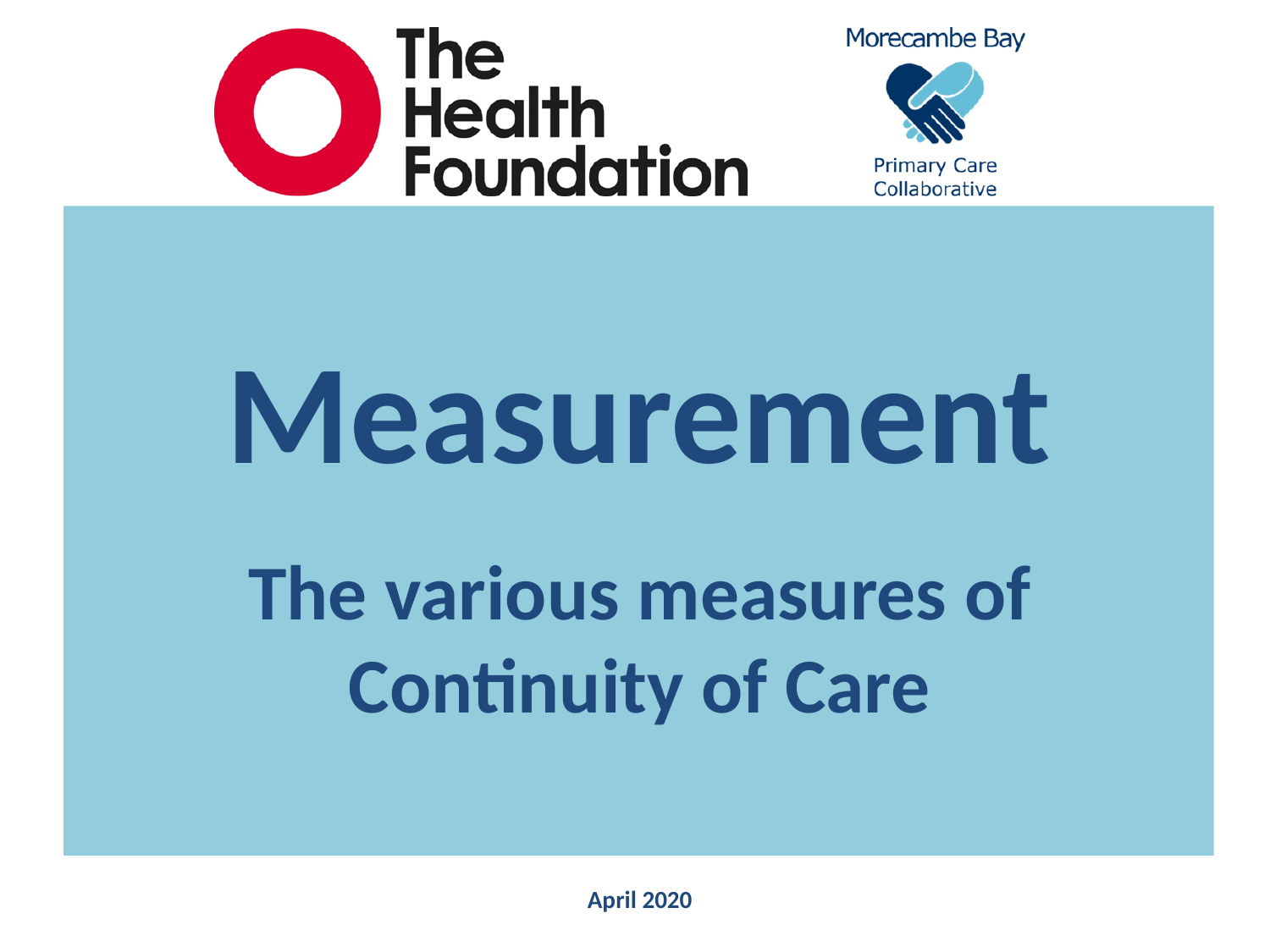

Measurement
The various measures of Continuity of Care
April 2020